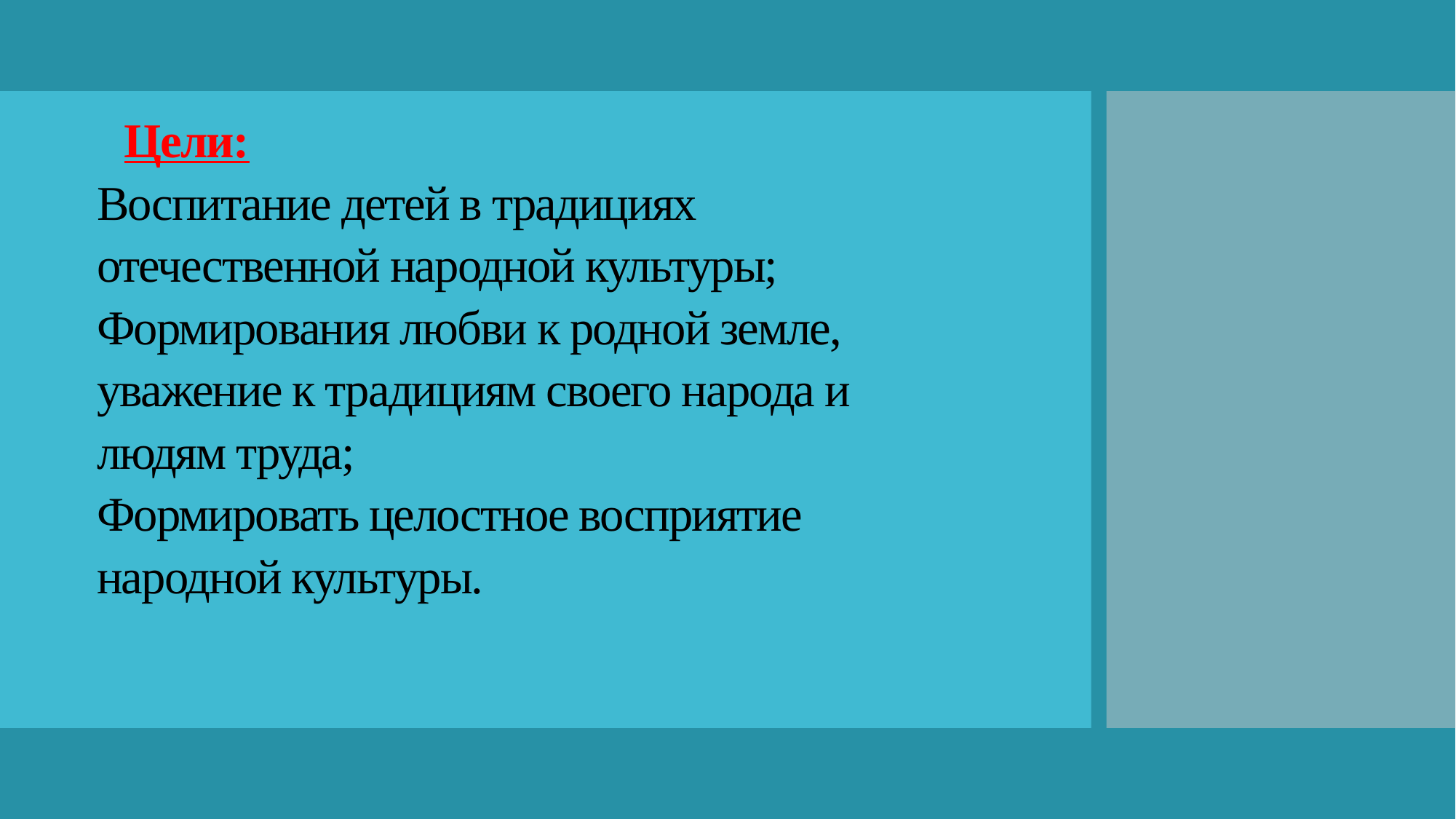

# Цели: Воспитание детей в традициях отечественной народной культуры; Формирования любви к родной земле, уважение к традициям своего народа и людям труда; Формировать целостное восприятие народной культуры.